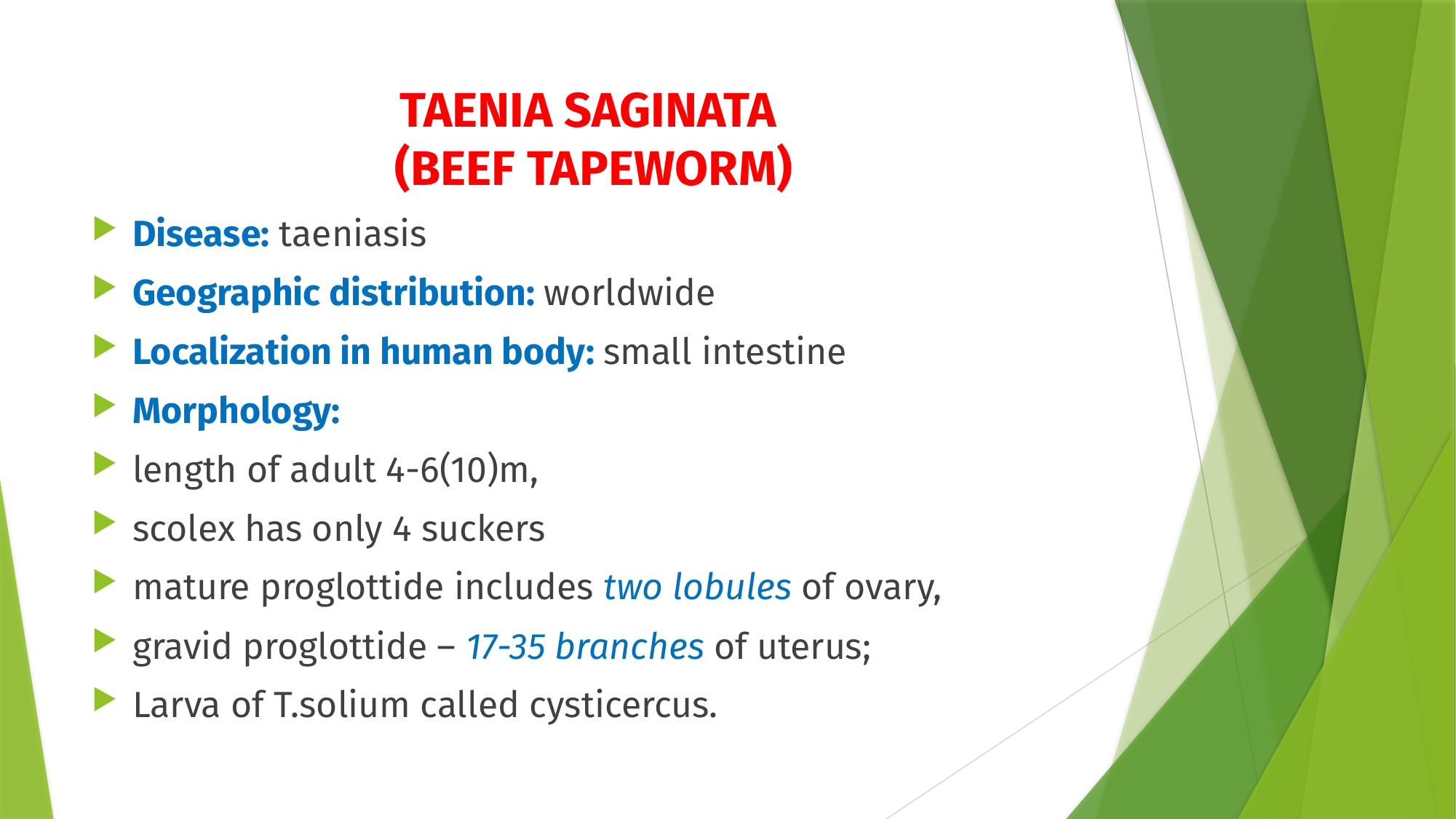

# TAENIA SAGINATA (BEEF TAPEWORM)
Disease: taeniasis
Geographic distribution: worldwide
Localization in human body: small intestine
Morphology:
length of adult 4-6(10)m,
scolex has only 4 suckers
mature proglottide includes two lobules of ovary,
gravid proglottide – 17-35 branches of uterus;
Larva of T.solium called cysticercus.